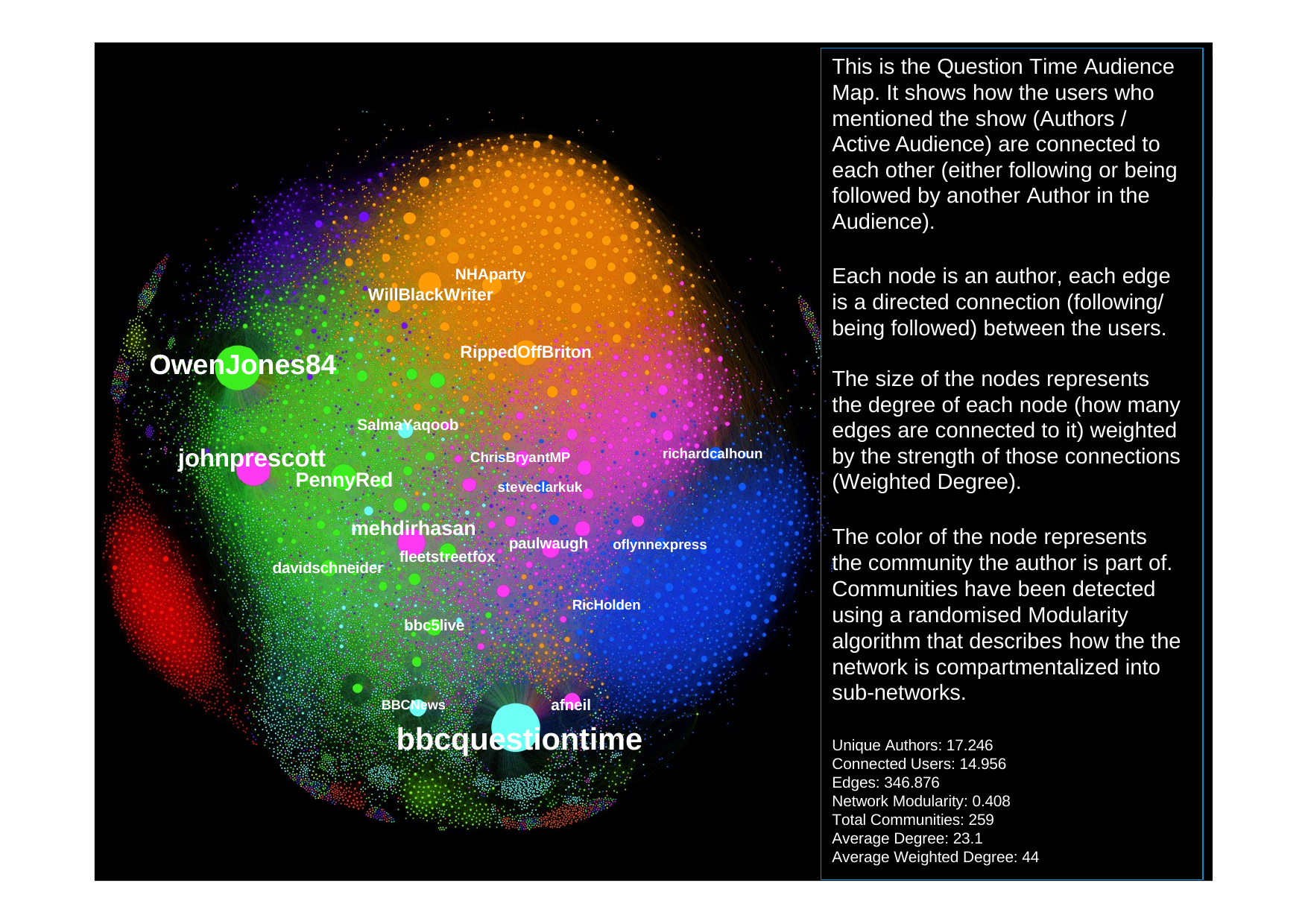

This is the Question Time Audience Map. It shows how the users who mentioned the show (Authors / Active Audience) are connected to each other (either following or being followed by another Author in the Audience).

Each node is an author, each edge is a directed connection (following/ being followed) between the users.
NHAparty
WillBlackWriter
RippedOffBriton
OwenJones84
The size of the nodes represents the degree of each node (how many edges are connected to it) weighted by the strength of those connections (Weighted Degree).
SalmaYaqoob
johnprescott
PennyRed
richardcalhoun
ChrisBryantMP
steveclarkuk
mehdirhasan
The color of the node represents the community the author is part of. Communities have been detected using a randomised Modularity algorithm that describes how the the network is compartmentalized into sub-networks.
paulwaugh
oflynnexpress
fleetstreetfox
davidschneider
RicHolden
bbc5live
BBCNews	afneil
bbcquestiontime
Unique Authors: 17.246
Connected Users: 14.956
Edges: 346.876
Network Modularity: 0.408
Total Communities: 259
Average Degree: 23.1 Average Weighted Degree: 44